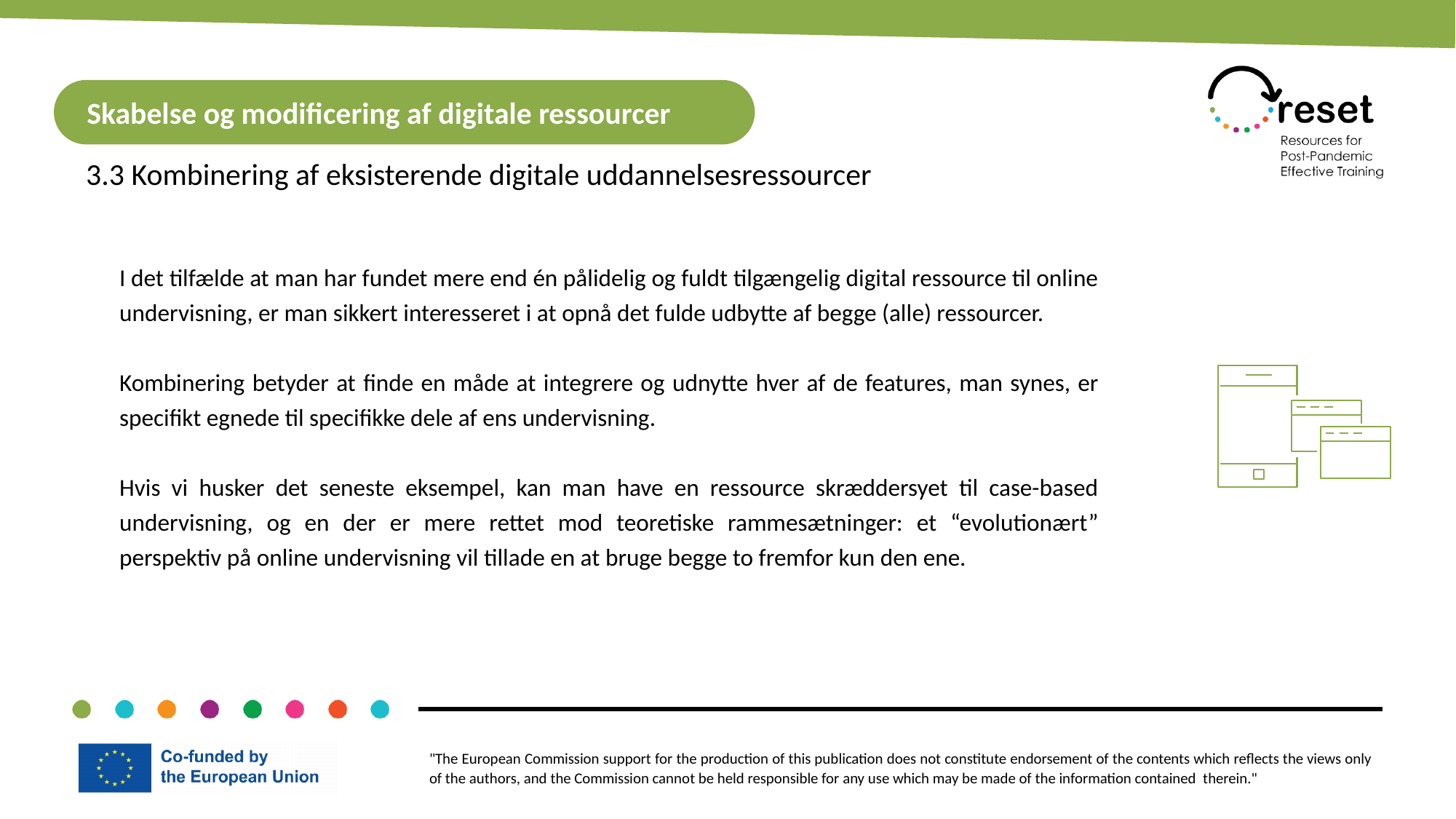

Skabelse og modificering af digitale ressourcer
3.3 Kombinering af eksisterende digitale uddannelsesressourcer
I det tilfælde at man har fundet mere end én pålidelig og fuldt tilgængelig digital ressource til online undervisning, er man sikkert interesseret i at opnå det fulde udbytte af begge (alle) ressourcer.

Kombinering betyder at finde en måde at integrere og udnytte hver af de features, man synes, er specifikt egnede til specifikke dele af ens undervisning.

Hvis vi husker det seneste eksempel, kan man have en ressource skræddersyet til case-based undervisning, og en der er mere rettet mod teoretiske rammesætninger: et “evolutionært” perspektiv på online undervisning vil tillade en at bruge begge to fremfor kun den ene.